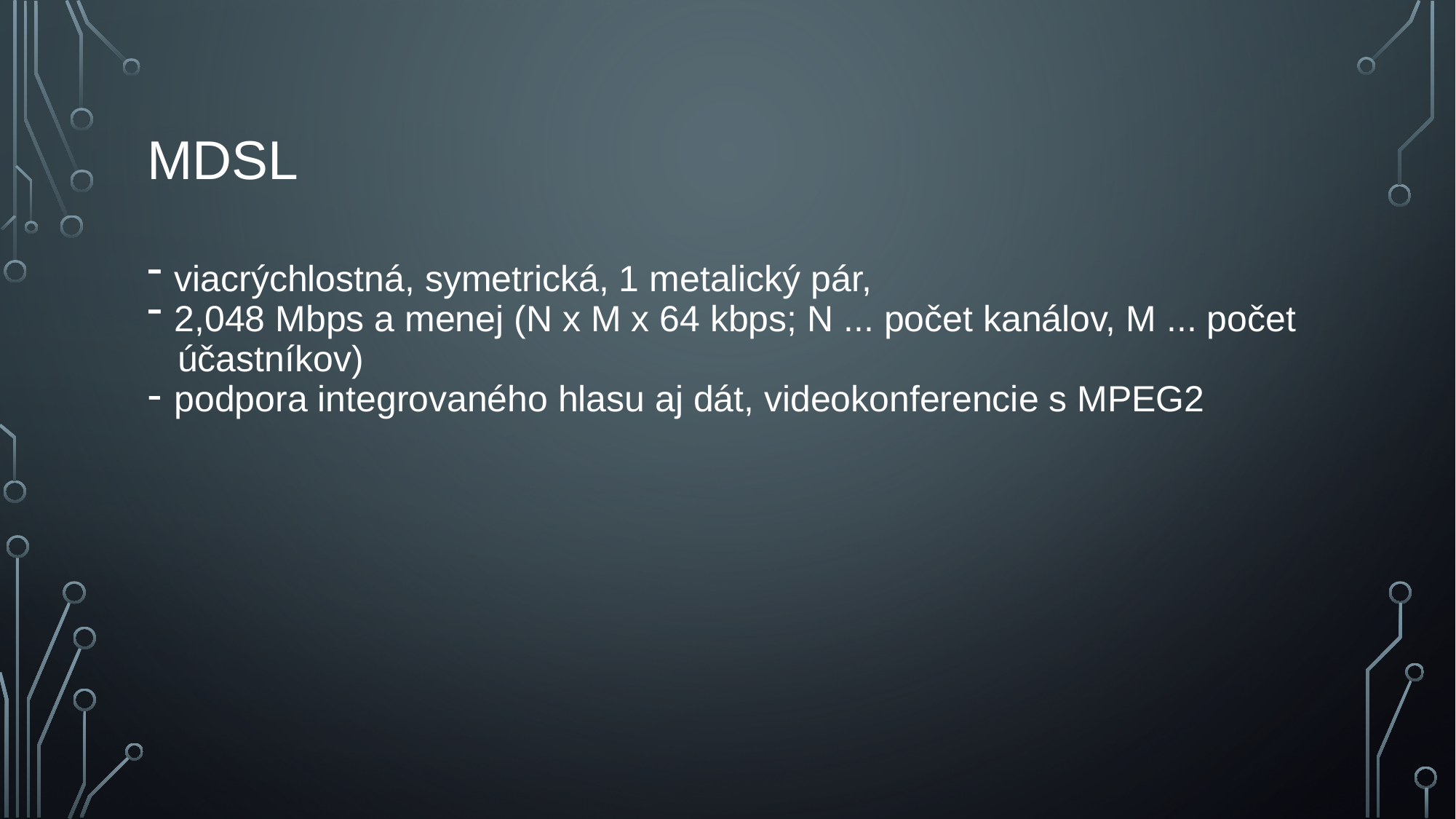

# MDSL
viacrýchlostná, symetrická, 1 metalický pár,
2,048 Mbps a menej (N x M x 64 kbps; N ... počet kanálov, M ... počet
   účastníkov)
podpora integrovaného hlasu aj dát, videokonferencie s MPEG2